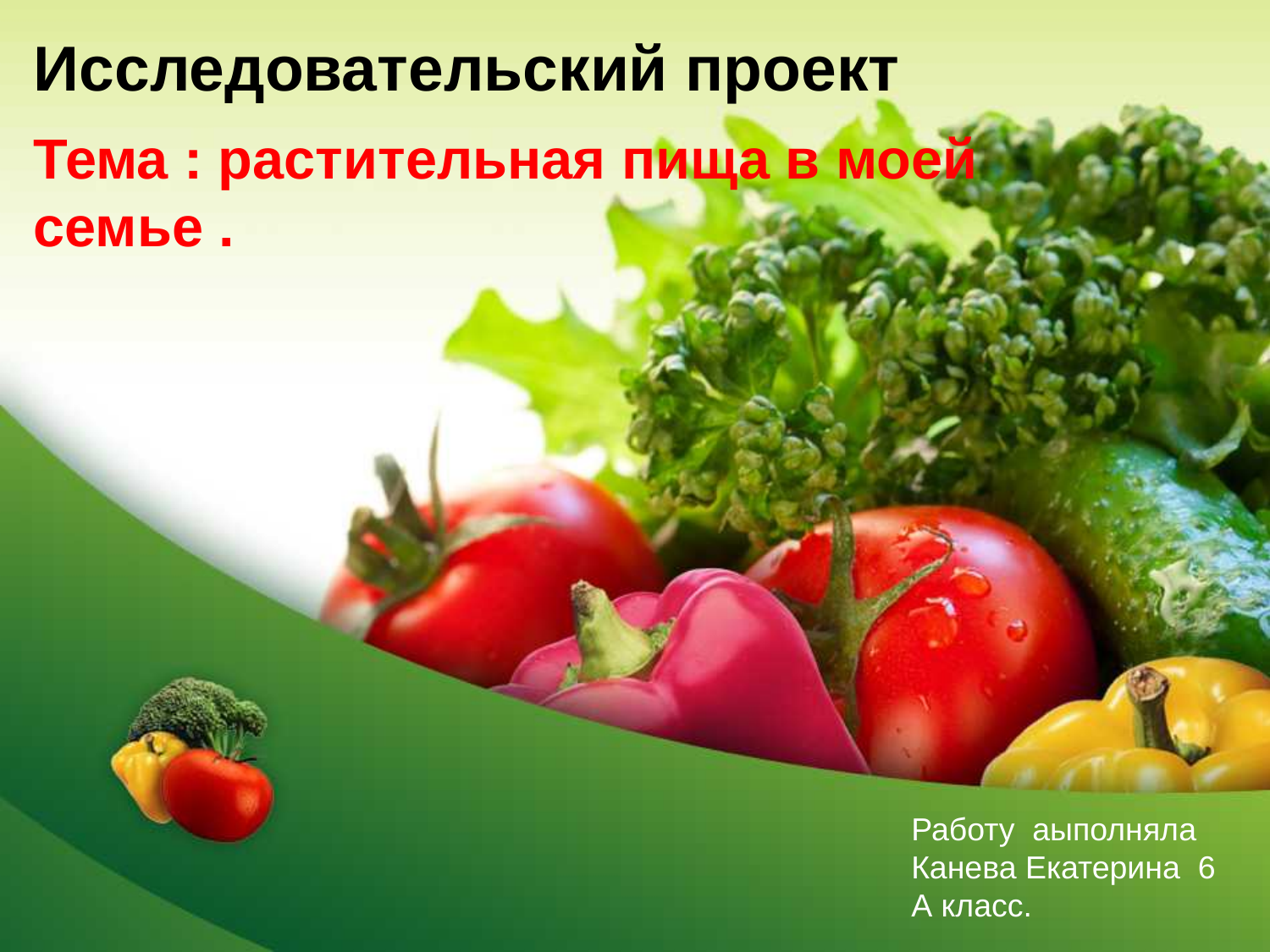

# Исследовательский проект
Тема : растительная пища в моей семье .
Работу  аыполняла Канева Екатерина  6 А класс.